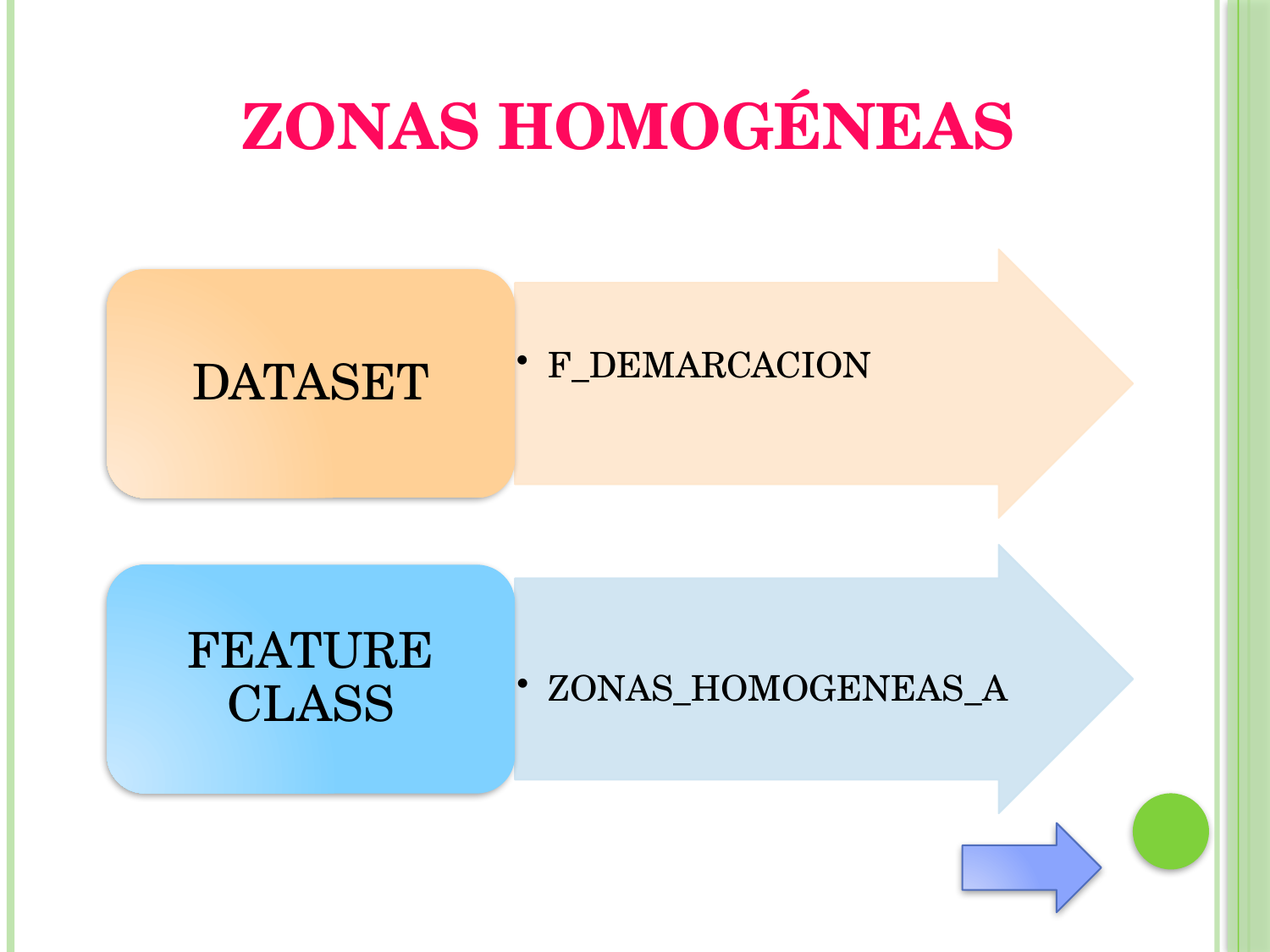

ZONAS HOMOGÉNEAS

F_DEMARCACION
DATASET

ZONAS_HOMOGENEAS_A
FEATURE CLASS